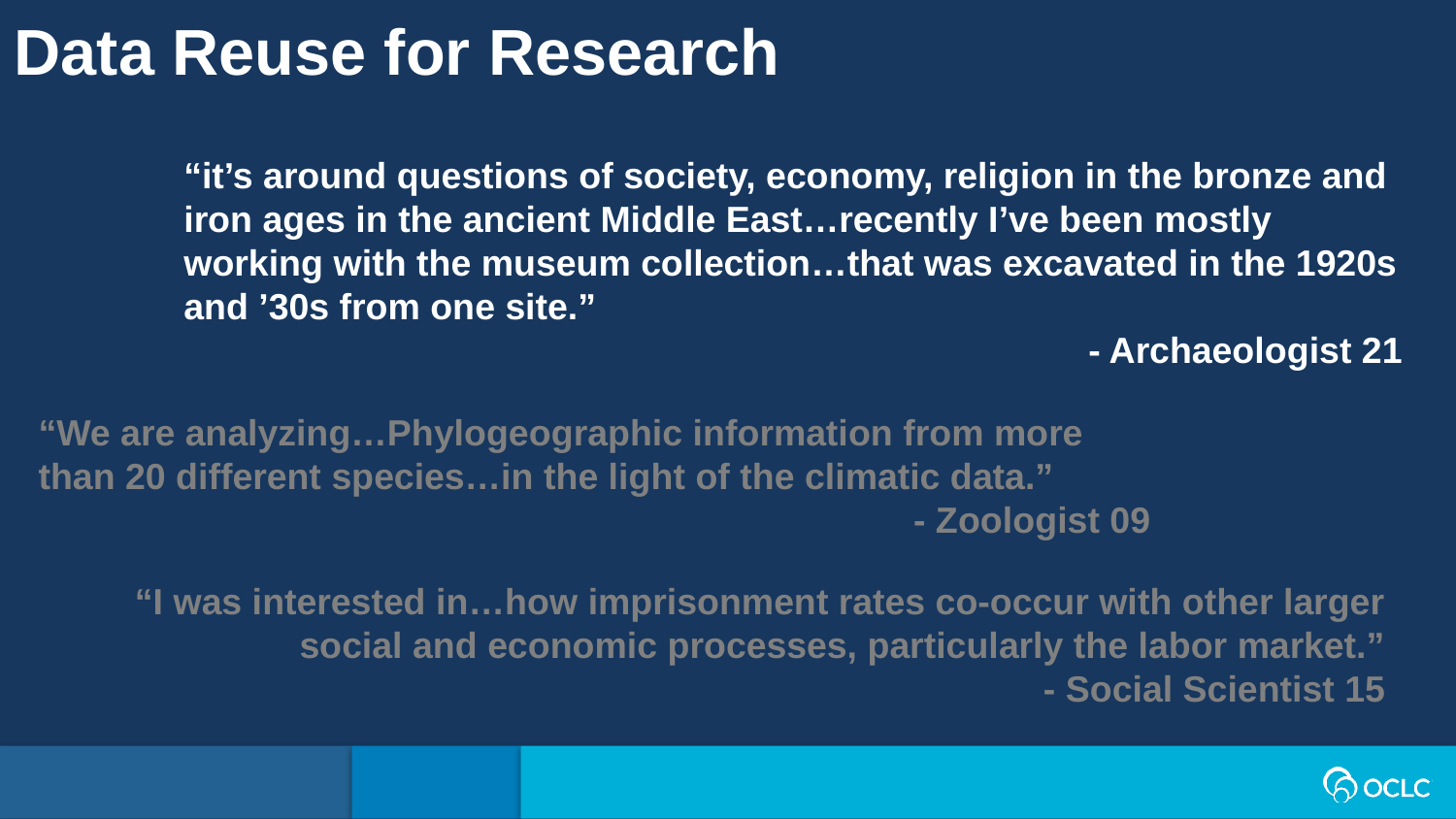

Data Reuse for Research
“it’s around questions of society, economy, religion in the bronze and iron ages in the ancient Middle East…recently I’ve been mostly working with the museum collection…that was excavated in the 1920s and ’30s from one site.”
- Archaeologist 21
“We are analyzing…Phylogeographic information from more than 20 different species…in the light of the climatic data.”
- Zoologist 09
“I was interested in…how imprisonment rates co-occur with other larger social and economic processes, particularly the labor market.”
- Social Scientist 15